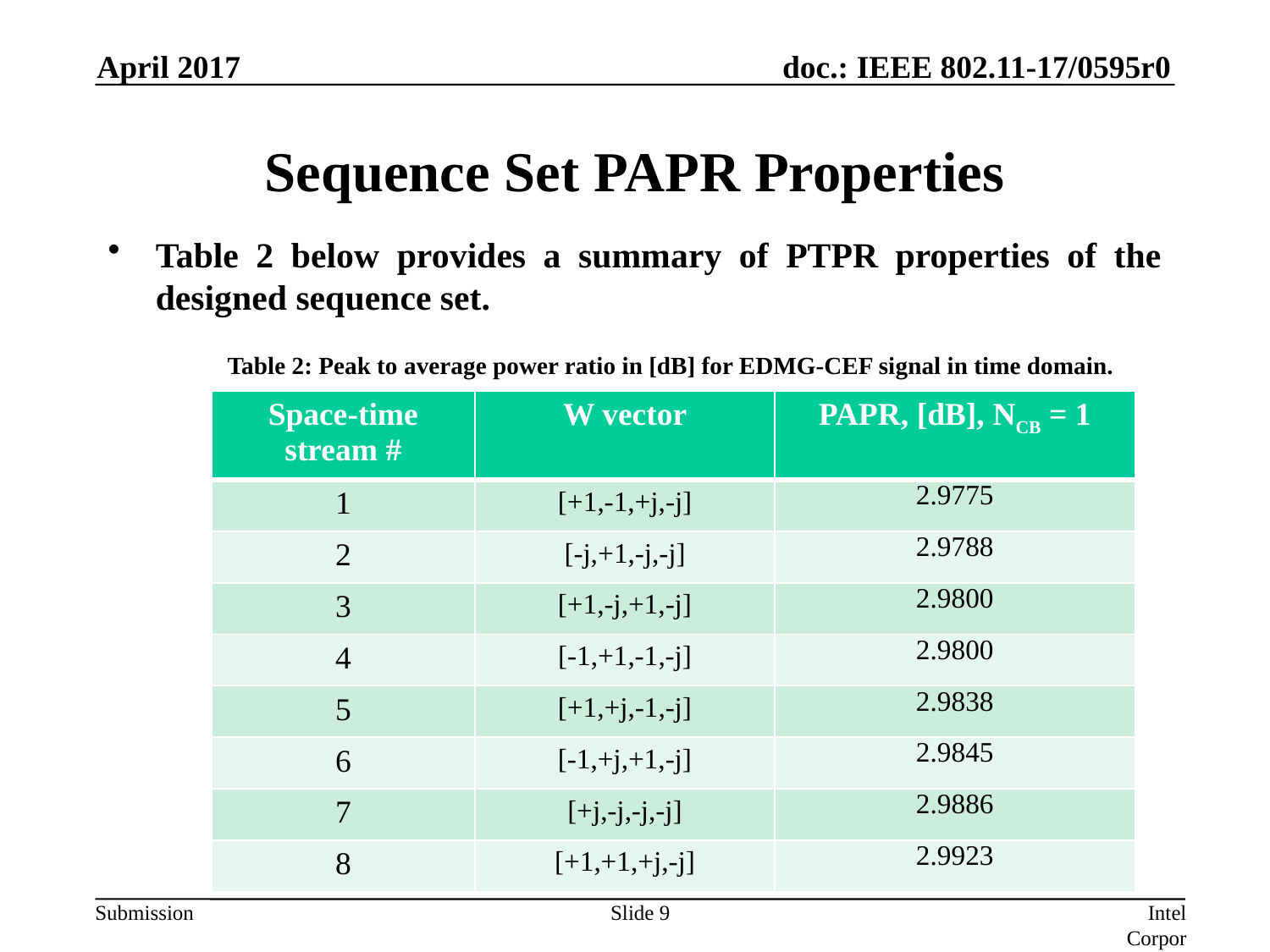

April 2017
# Sequence Set PAPR Properties
Table 2 below provides a summary of PTPR properties of the designed sequence set.
Table 2: Peak to average power ratio in [dB] for EDMG-CEF signal in time domain.
| Space-time stream # | W vector | PAPR, [dB], NCB = 1 |
| --- | --- | --- |
| 1 | [+1,-1,+j,-j] | 2.9775 |
| 2 | [-j,+1,-j,-j] | 2.9788 |
| 3 | [+1,-j,+1,-j] | 2.9800 |
| 4 | [-1,+1,-1,-j] | 2.9800 |
| 5 | [+1,+j,-1,-j] | 2.9838 |
| 6 | [-1,+j,+1,-j] | 2.9845 |
| 7 | [+j,-j,-j,-j] | 2.9886 |
| 8 | [+1,+1,+j,-j] | 2.9923 |
Slide 9
Intel Corporation